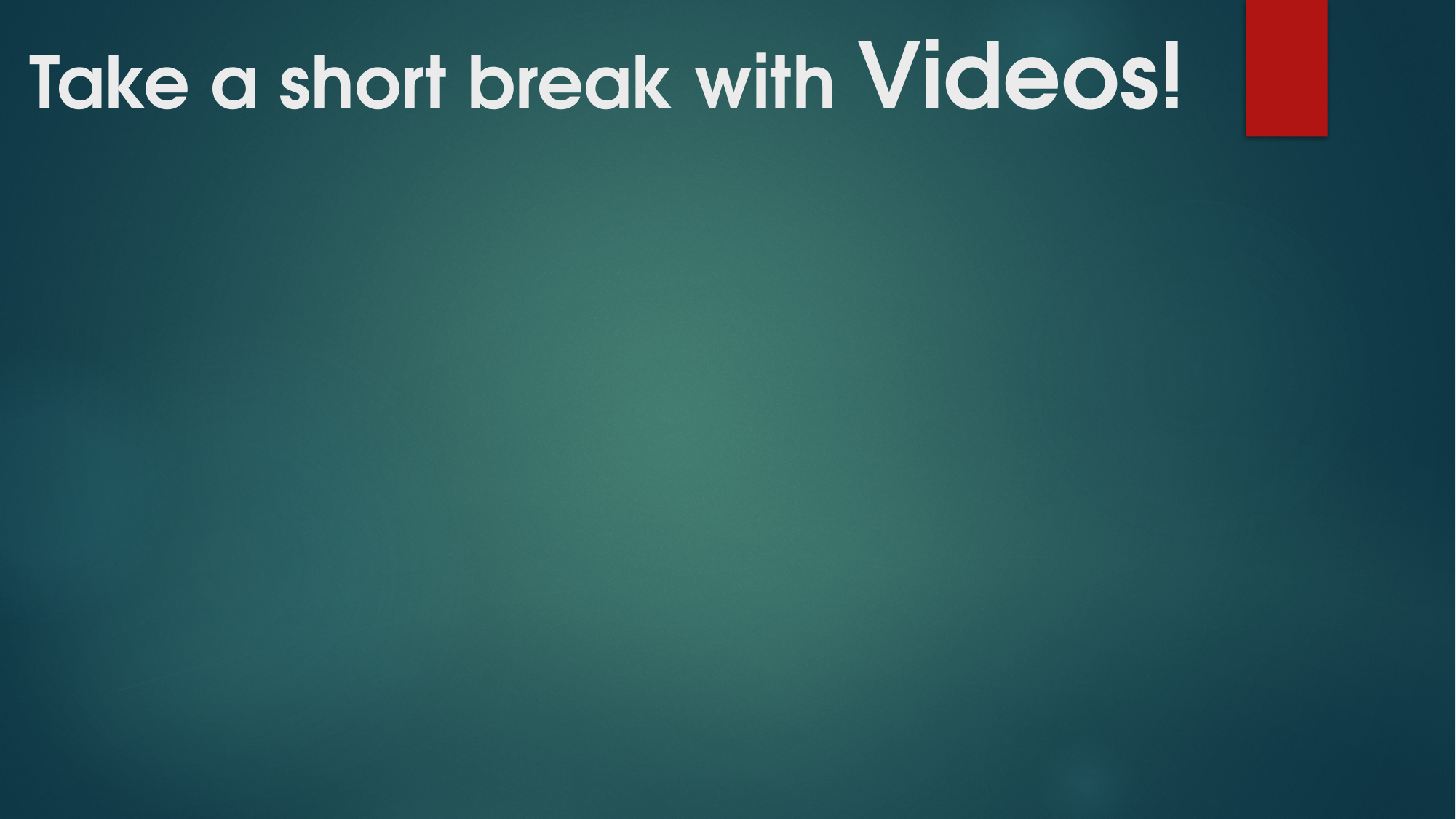

# Take a short break with Videos!